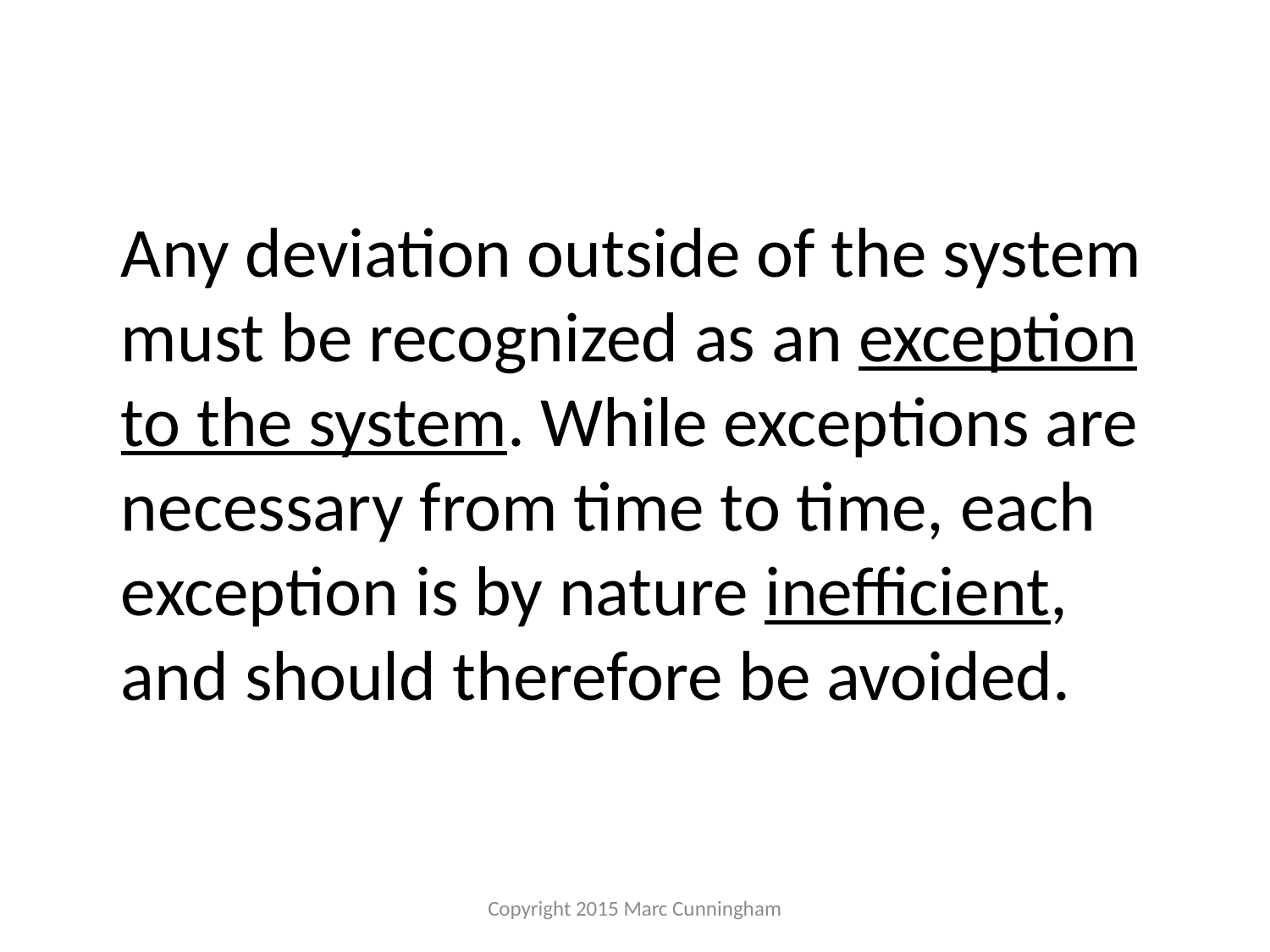

#

Any deviation outside of the system must be recognized as an exception to the system. While exceptions are necessary from time to time, each exception is by nature inefficient, and should therefore be avoided.

Copyright 2015 Marc Cunningham